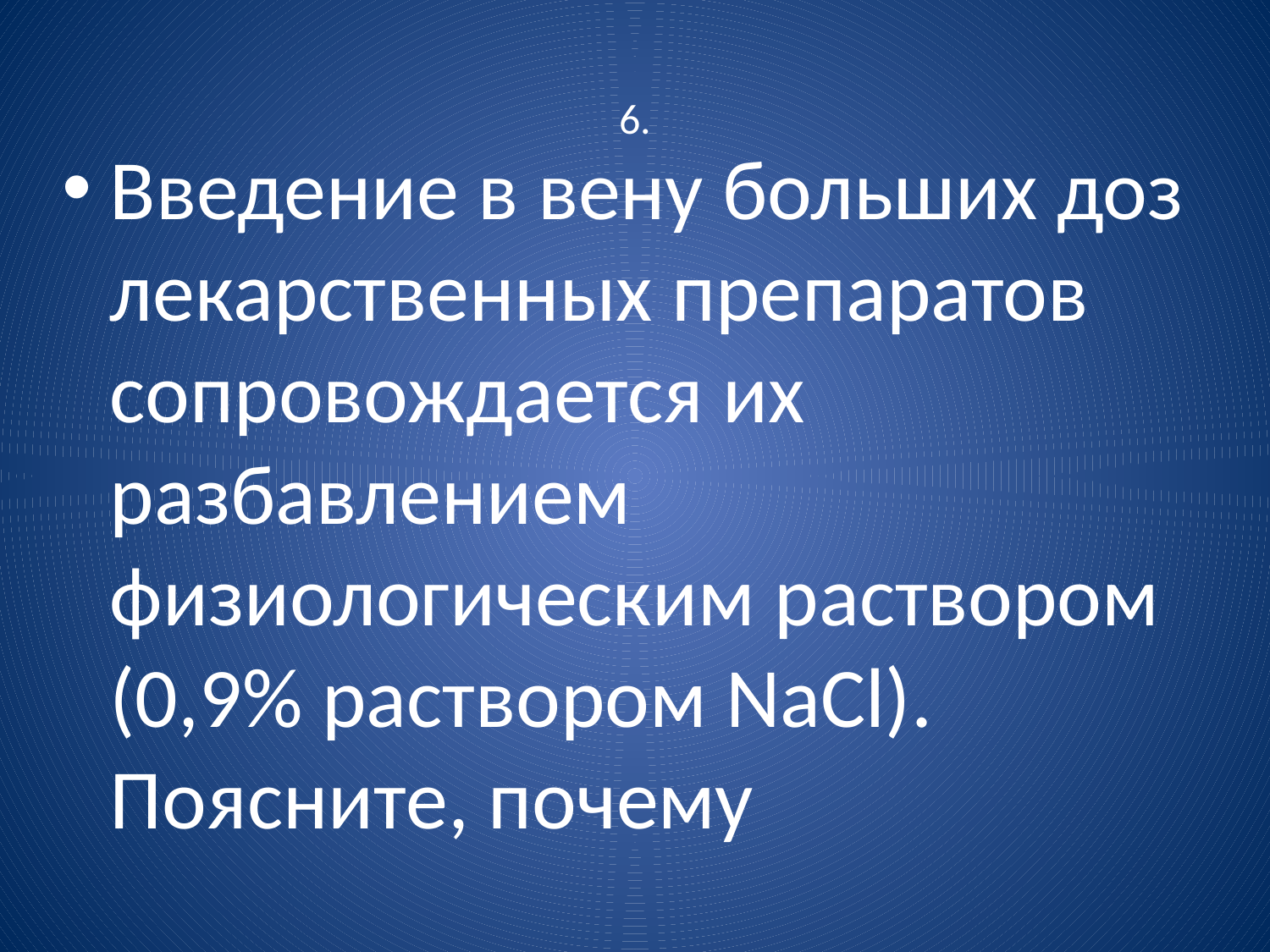

# 6.
Введение в вену больших доз лекарственных препаратов сопровождается их разбавлением физиологическим раствором (0,9% раствором NaСl). Поясните, почему